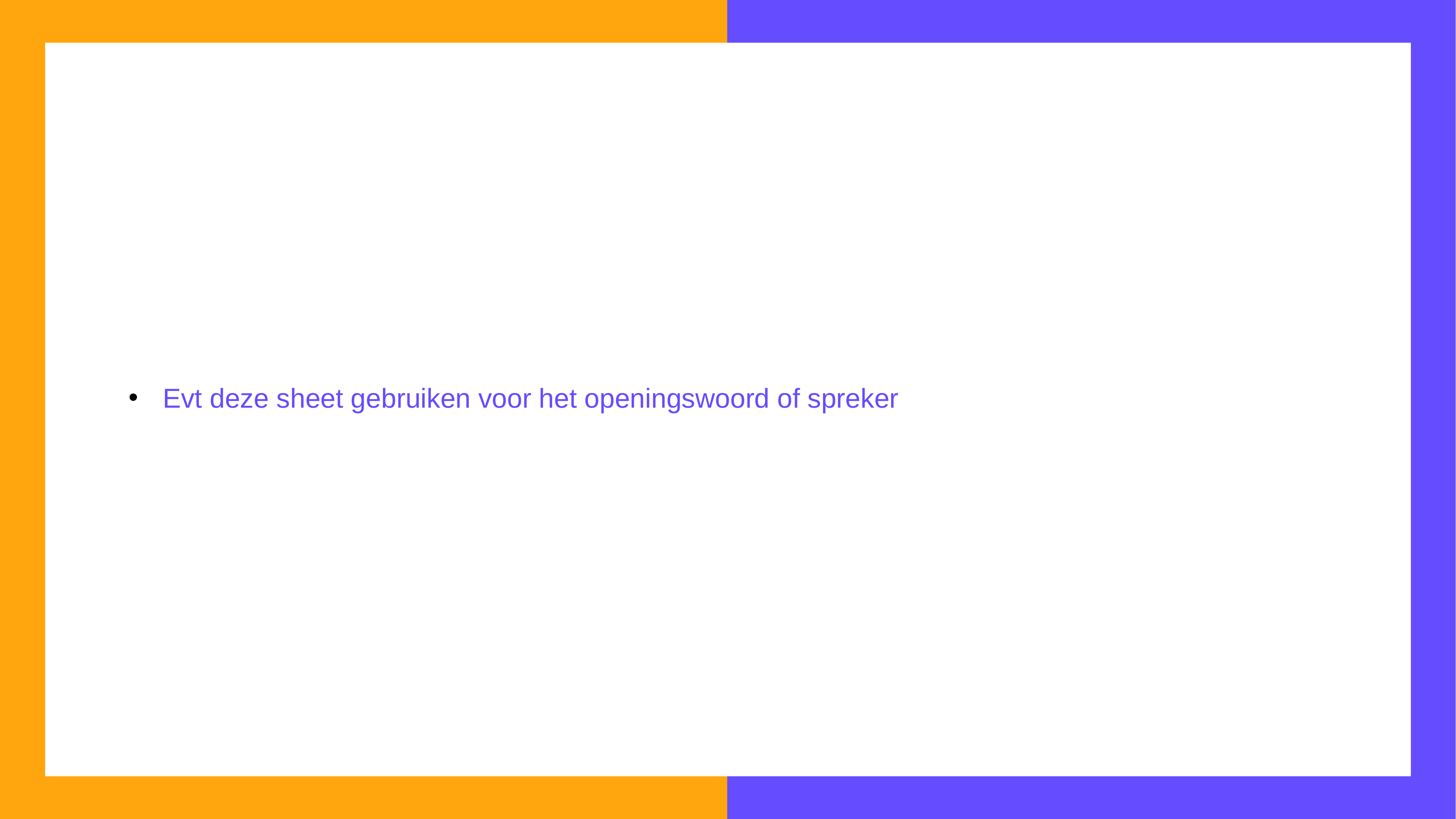

Evt deze sheet gebruiken voor het openingswoord of spreker